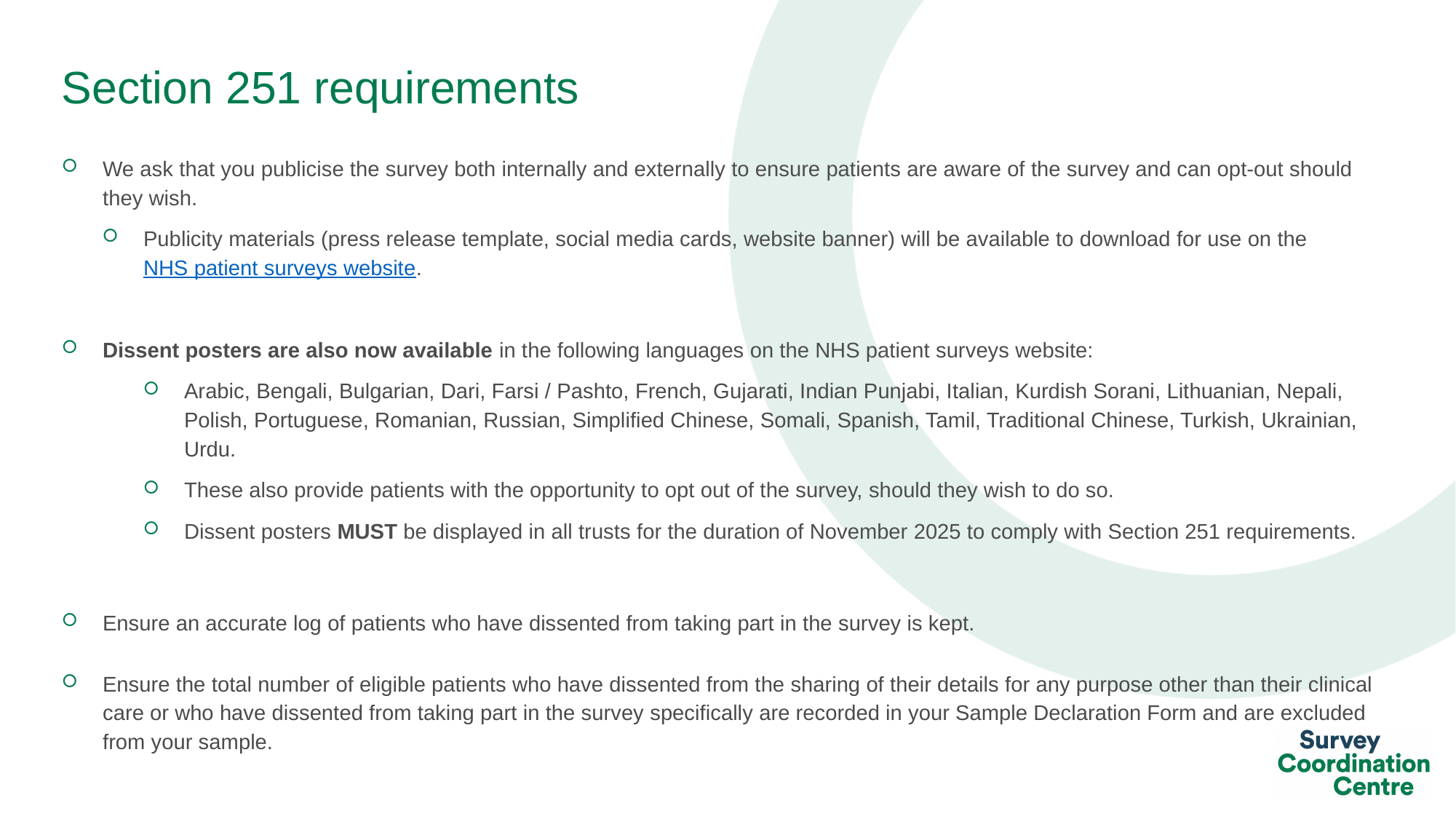

# Section 251 requirements
We ask that you publicise the survey both internally and externally to ensure patients are aware of the survey and can opt-out should they wish.
Publicity materials (press release template, social media cards, website banner) will be available to download for use on the NHS patient surveys website.

Dissent posters are also now available in the following languages on the NHS patient surveys website:
Arabic, Bengali, Bulgarian, Dari, Farsi / Pashto, French, Gujarati, Indian Punjabi, Italian, Kurdish Sorani, Lithuanian, Nepali, Polish, Portuguese, Romanian, Russian, Simplified Chinese, Somali, Spanish, Tamil, Traditional Chinese, Turkish, Ukrainian, Urdu.
These also provide patients with the opportunity to opt out of the survey, should they wish to do so.
Dissent posters MUST be displayed in all trusts for the duration of November 2025 to comply with Section 251 requirements.

Ensure an accurate log of patients who have dissented from taking part in the survey is kept.

Ensure the total number of eligible patients who have dissented from the sharing of their details for any purpose other than their clinical care or who have dissented from taking part in the survey specifically are recorded in your Sample Declaration Form and are excluded from your sample.